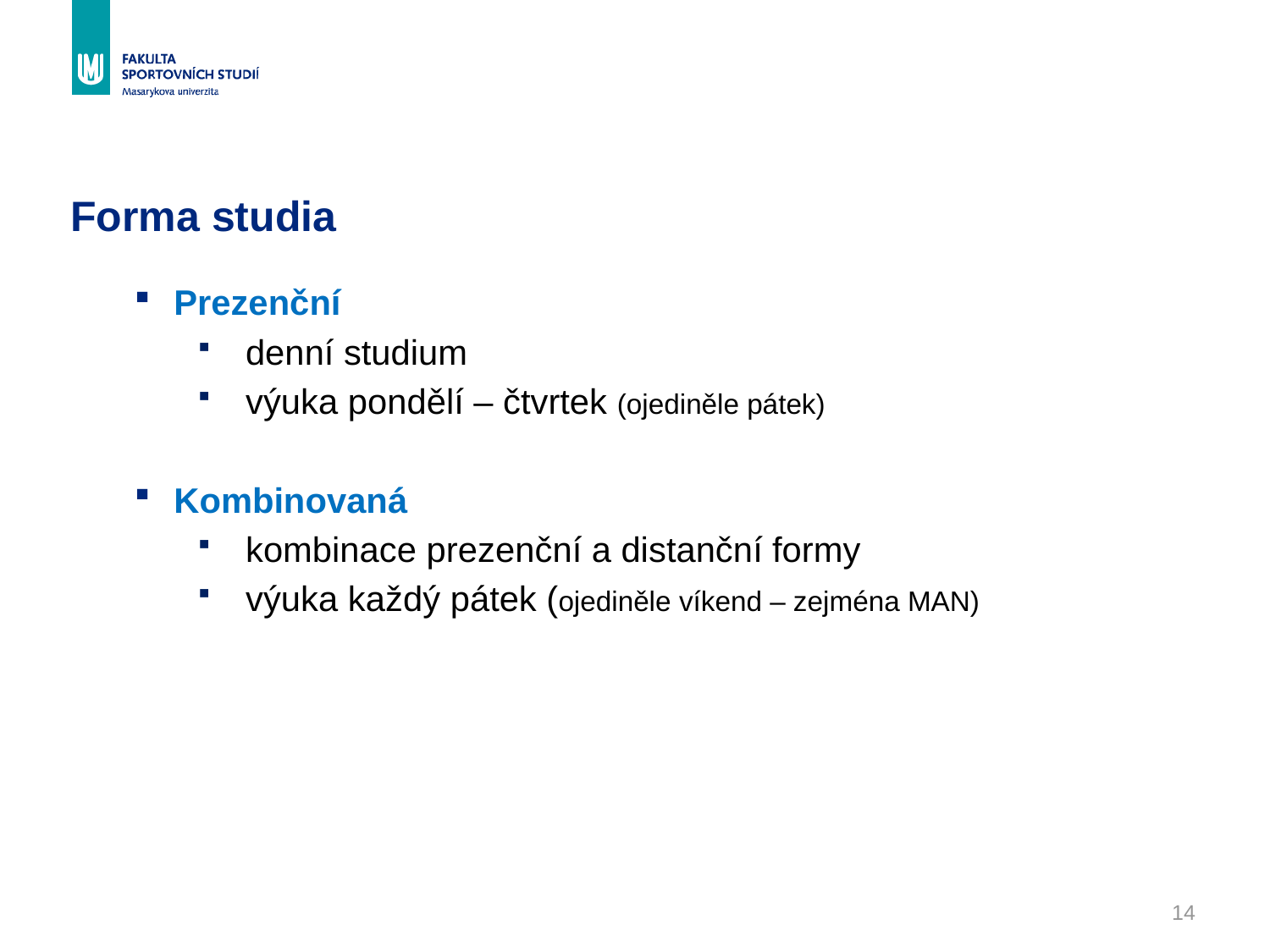

# Forma studia
Prezenční
denní studium
výuka pondělí – čtvrtek (ojediněle pátek)

Kombinovaná
kombinace prezenční a distanční formy
výuka každý pátek (ojediněle víkend – zejména MAN)

14